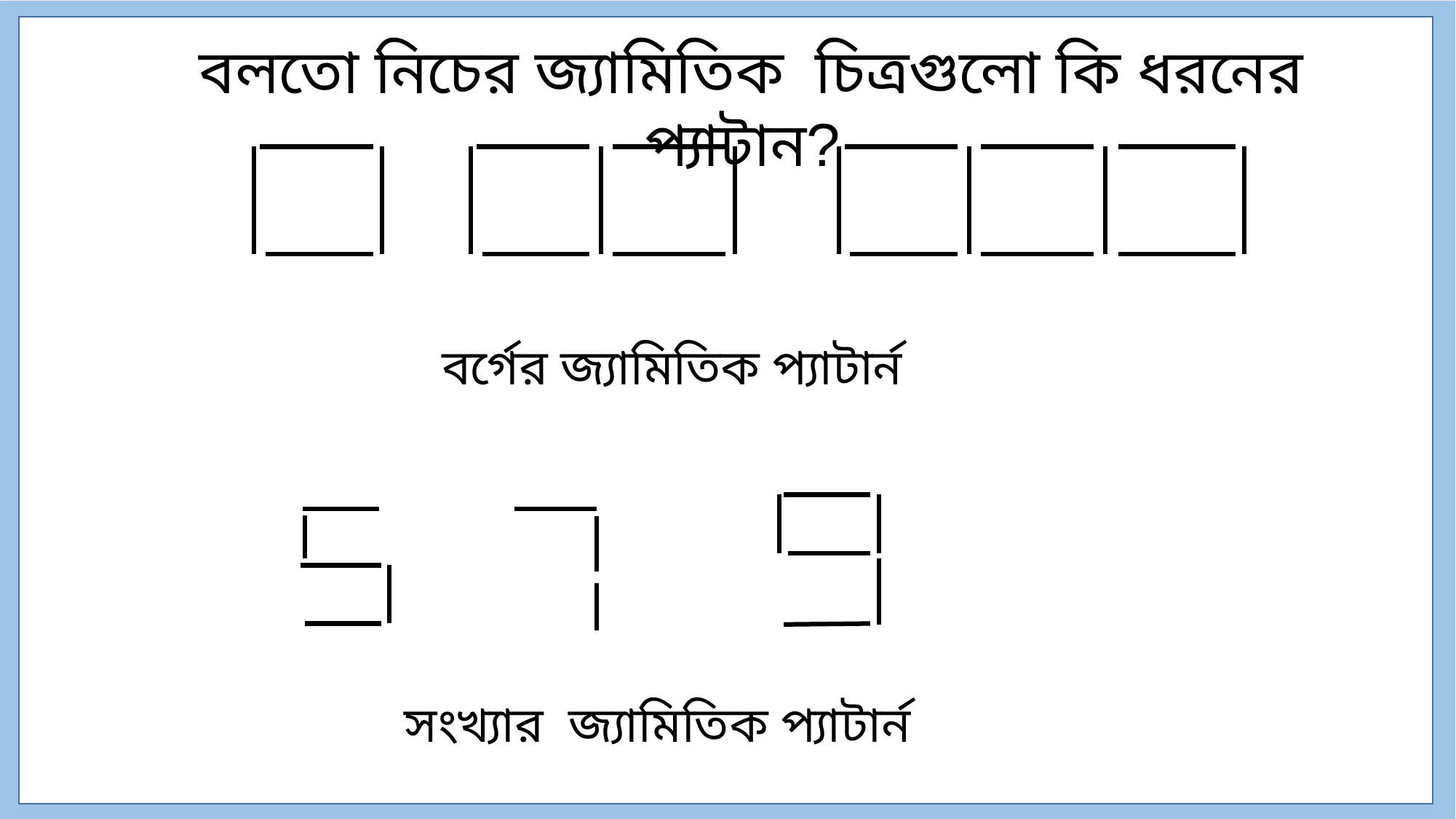

বলতো নিচের জ্যামিতিক  চিত্রগুলো কি ধরনের প্যাটান?
বর্গের জ্যামিতিক প্যাটার্ন
সংখ্যার  জ্যামিতিক প্যাটার্ন